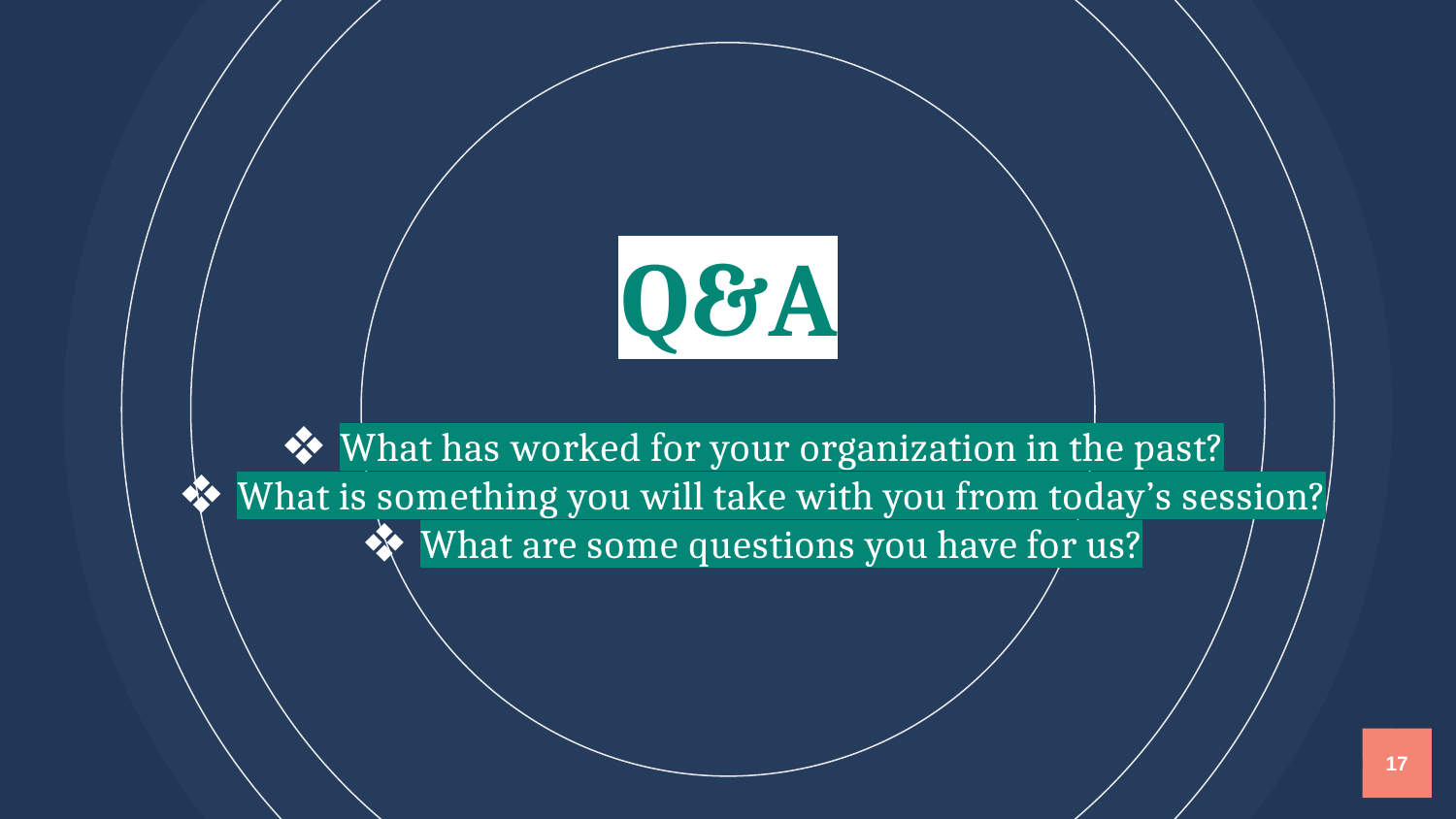

Q&A
What has worked for your organization in the past?
What is something you will take with you from today’s session?
What are some questions you have for us?

17